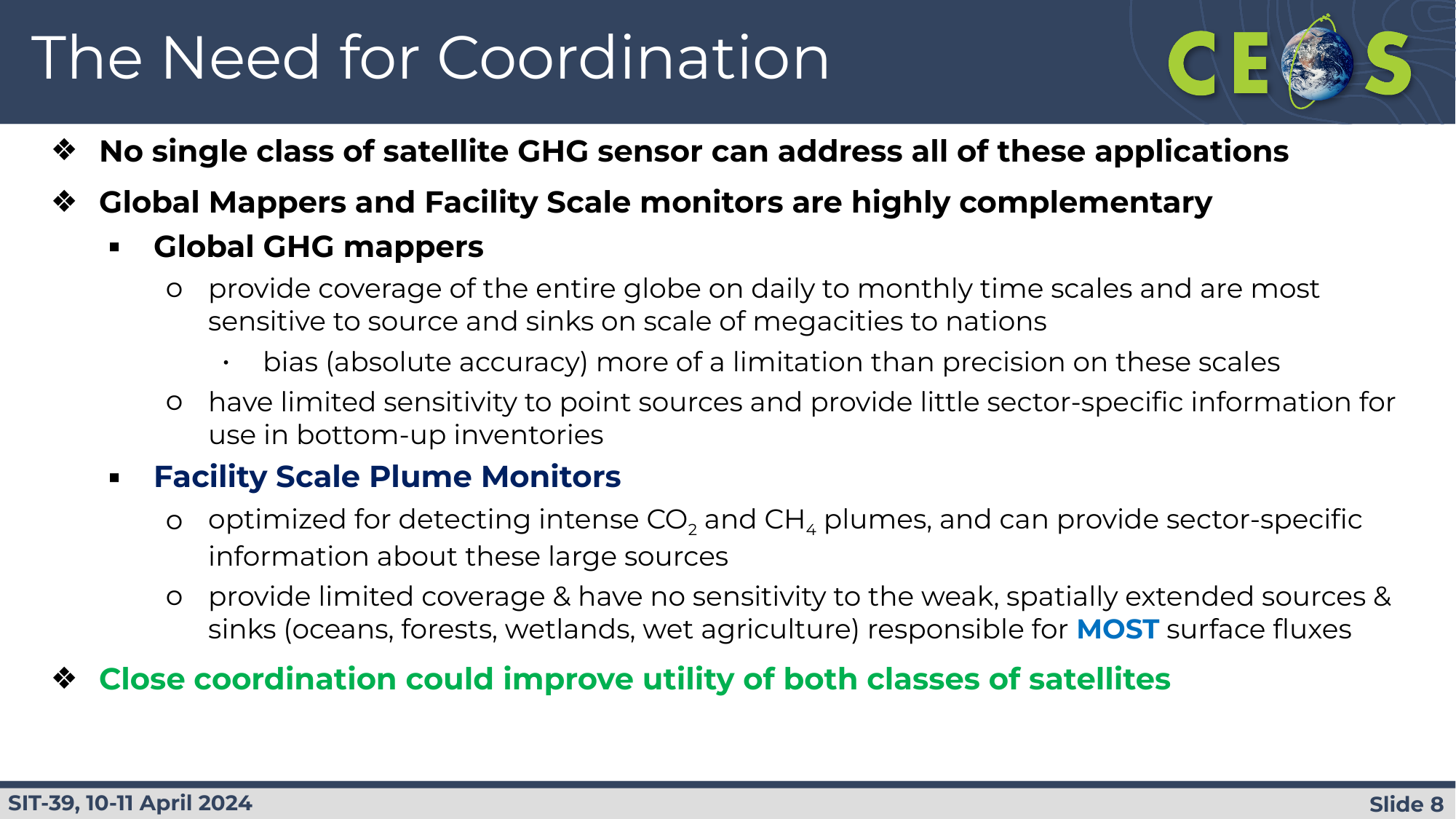

# The Need for Coordination
No single class of satellite GHG sensor can address all of these applications
Global Mappers and Facility Scale monitors are highly complementary
Global GHG mappers
provide coverage of the entire globe on daily to monthly time scales and are most sensitive to source and sinks on scale of megacities to nations
bias (absolute accuracy) more of a limitation than precision on these scales
have limited sensitivity to point sources and provide little sector-specific information for use in bottom-up inventories
Facility Scale Plume Monitors
optimized for detecting intense CO2 and CH4 plumes, and can provide sector-specific information about these large sources
provide limited coverage & have no sensitivity to the weak, spatially extended sources & sinks (oceans, forests, wetlands, wet agriculture) responsible for MOST surface fluxes
Close coordination could improve utility of both classes of satellites